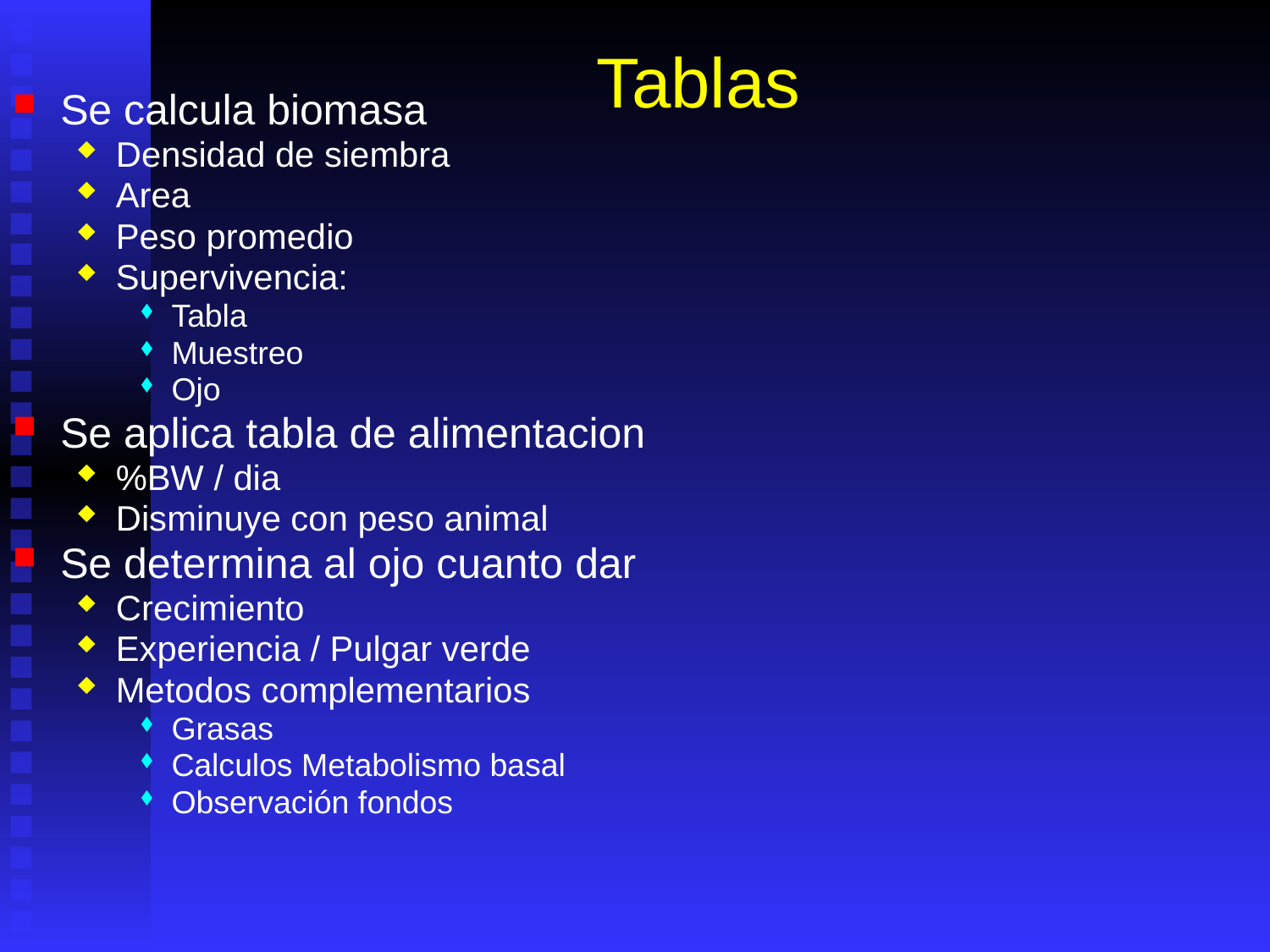

# Tablas
Se calcula biomasa
Densidad de siembra
Area
Peso promedio
Supervivencia:
Tabla
Muestreo
Ojo
Se aplica tabla de alimentacion
%BW / dia
Disminuye con peso animal
Se determina al ojo cuanto dar
Crecimiento
Experiencia / Pulgar verde
Metodos complementarios
Grasas
Calculos Metabolismo basal
Observación fondos